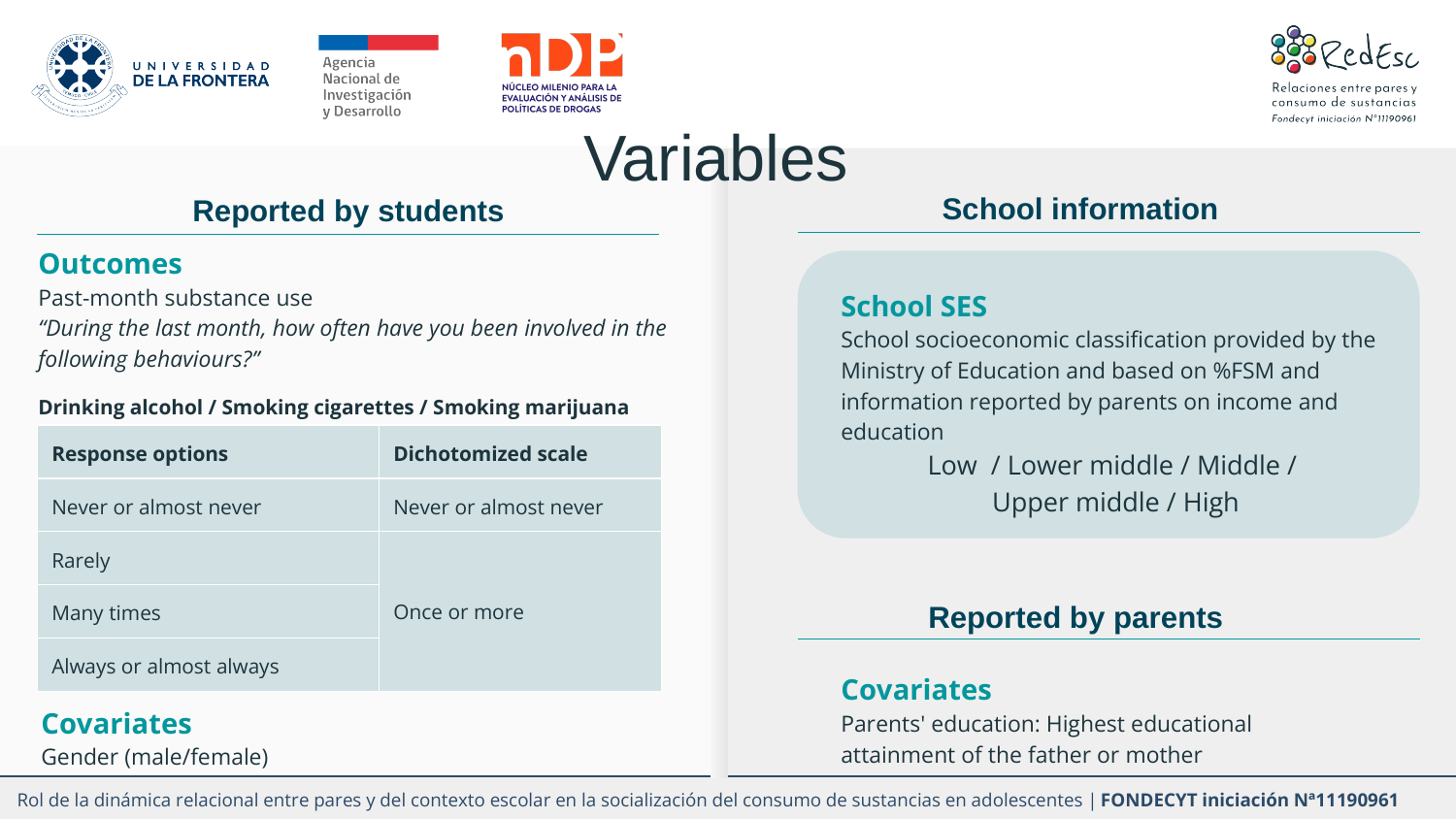

# Variables
School information
Reported by students
Outcomes
Past-month substance use
“During the last month, how often have you been involved in the following behaviours?”

Drinking alcohol / Smoking cigarettes / Smoking marijuana

School SES
School socioeconomic classification provided by the Ministry of Education and based on %FSM and information reported by parents on income and education
Low  / Lower middle / Middle /
Upper middle / High
| Response options | Dichotomized scale |
| --- | --- |
| Never or almost never | Never or almost never |
| Rarely | Once or more |
| Many times |  |
| Always or almost always |  |
Reported by parents
Covariates
Parents' education: Highest educational attainment of the father or mother

Covariates
Gender (male/female)